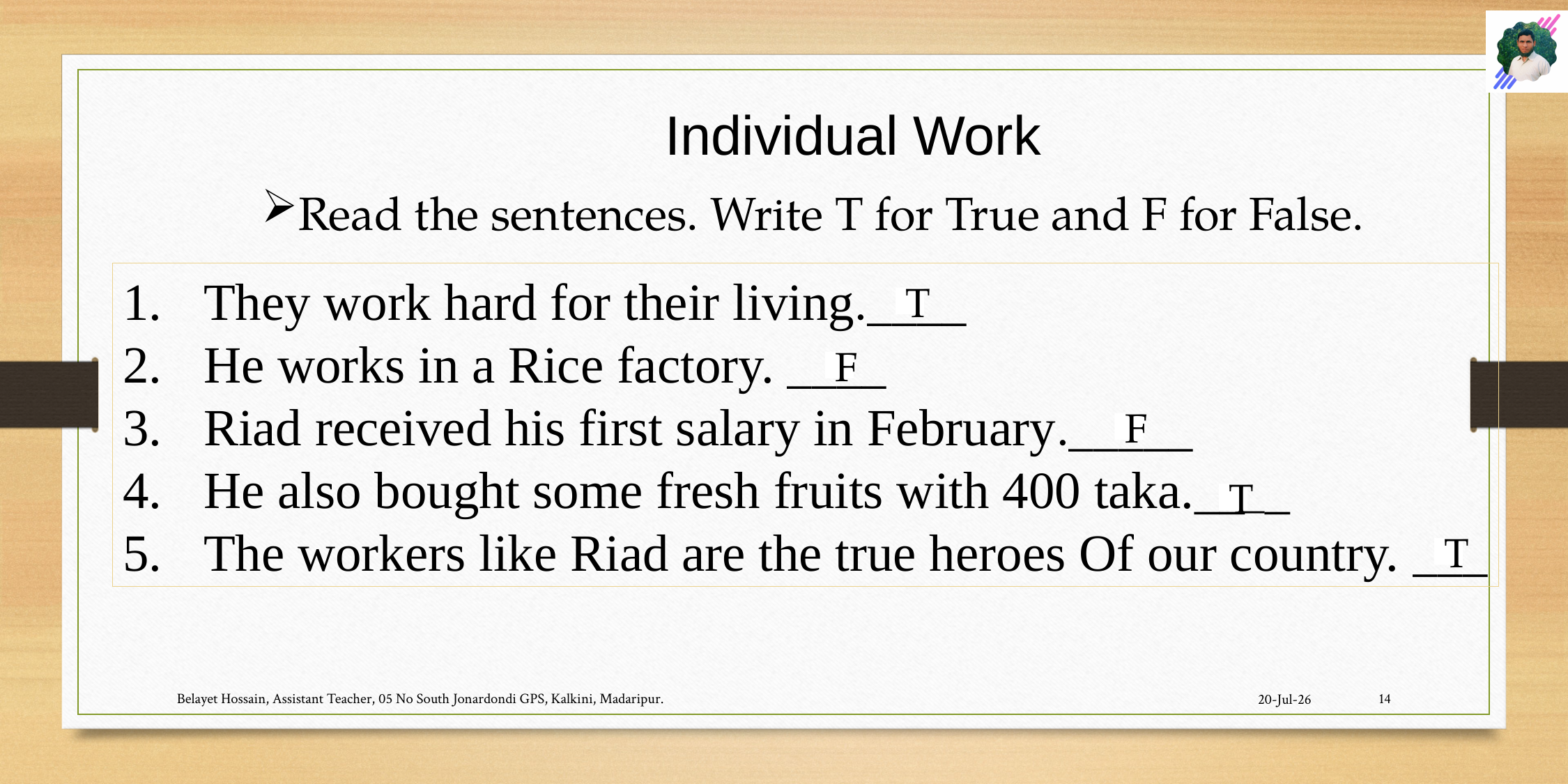

Individual Work
Read the sentences. Write T for True and F for False.
They work hard for their living.____
He works in a Rice factory. ____
Riad received his first salary in February._____
He also bought some fresh fruits with 400 taka.____
The workers like Riad are the true heroes Of our country. ___
T
F
F
T
T
Belayet Hossain, Assistant Teacher, 05 No South Jonardondi GPS, Kalkini, Madaripur.
20-Jul-26
14